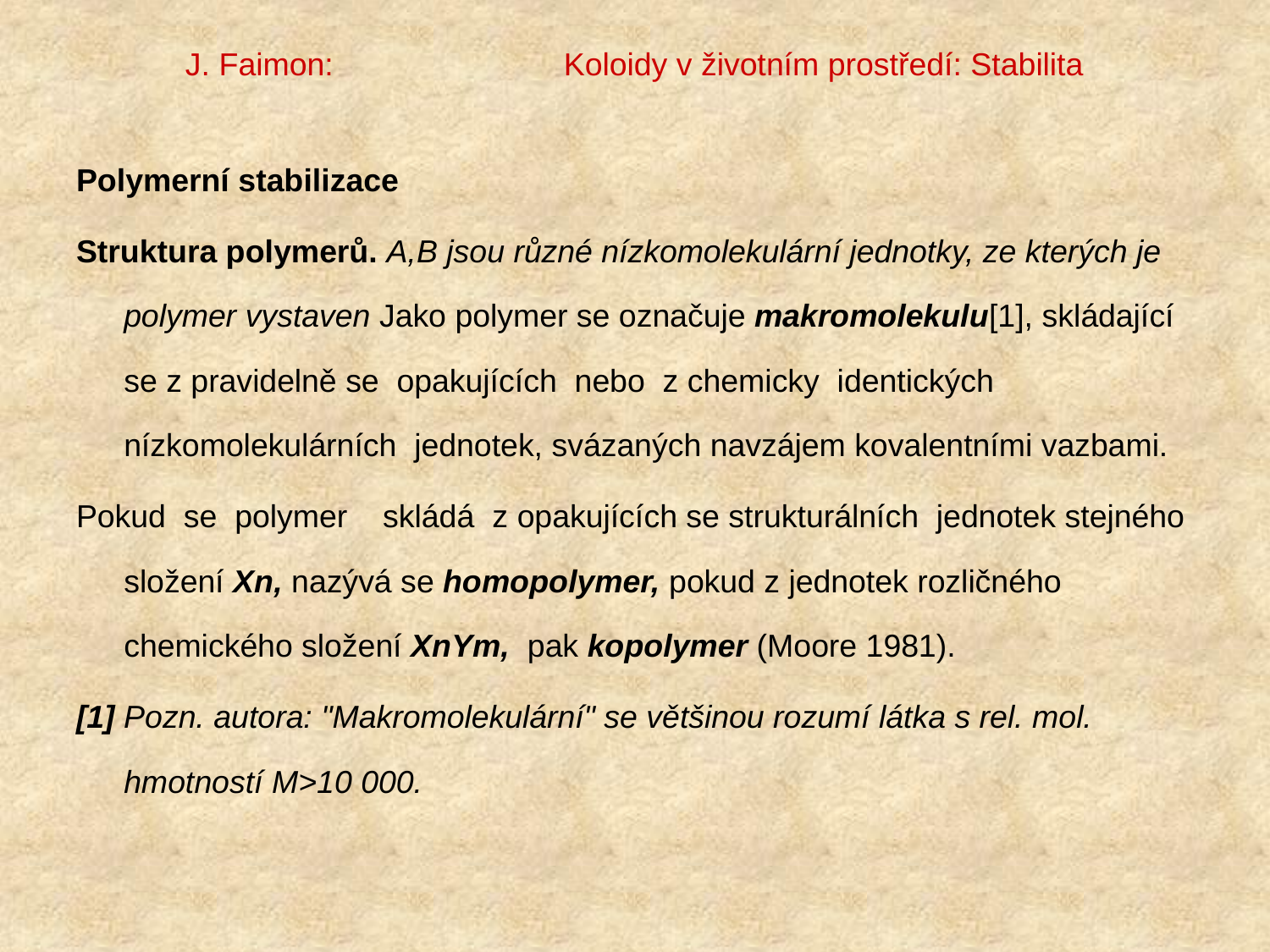

# J. Faimon:                          Koloidy v životním prostředí: Stabilita
Polymerní stabilizace
Struktura polymerů. A,B jsou různé nízkomolekulární jednotky, ze kterých je polymer vystaven Jako polymer se označuje makromolekulu[1], skládající se z pravidelně se  opakujících  nebo  z chemicky  identických nízkomolekulárních  jednotek, svázaných navzájem kovalentními vazbami.
Pokud  se  polymer    skládá  z opakujících se strukturálních  jednotek stejného složení Xn, nazývá se homopolymer, pokud z jednotek rozličného  chemického složení XnYm,  pak kopolymer (Moore 1981).
[1] Pozn. autora: "Makromolekulární" se většinou rozumí látka s rel. mol. hmotností M>10 000.